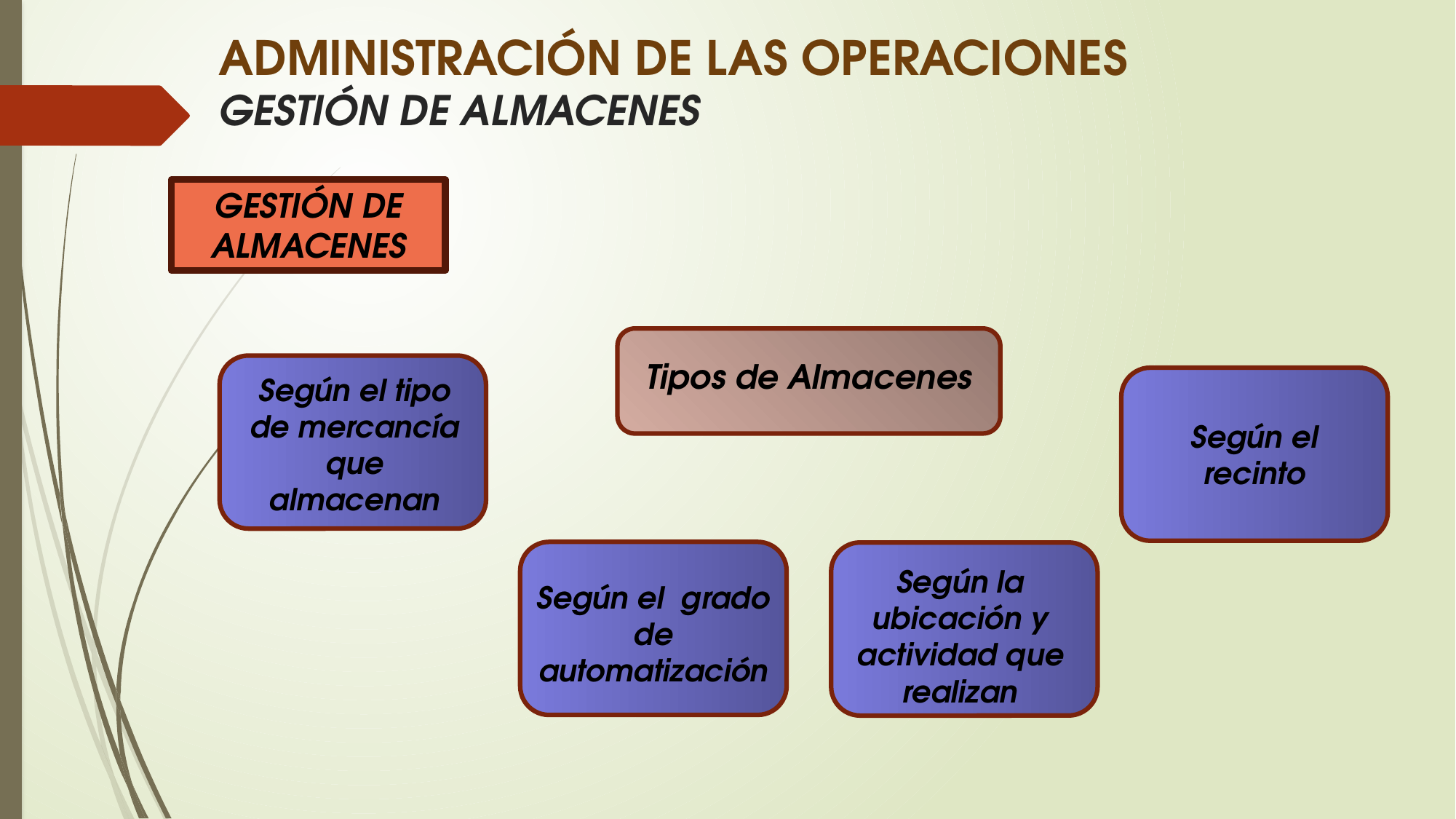

# ADMINISTRACIÓN DE LAS OPERACIONES GESTIÓN DE ALMACENES
GESTIÓN DE ALMACENES

Tipos de Almacenes

Según el tipo de mercancía que almacenan

Según el recinto

Según la ubicación y actividad que realizan
Según el  grado de automatización